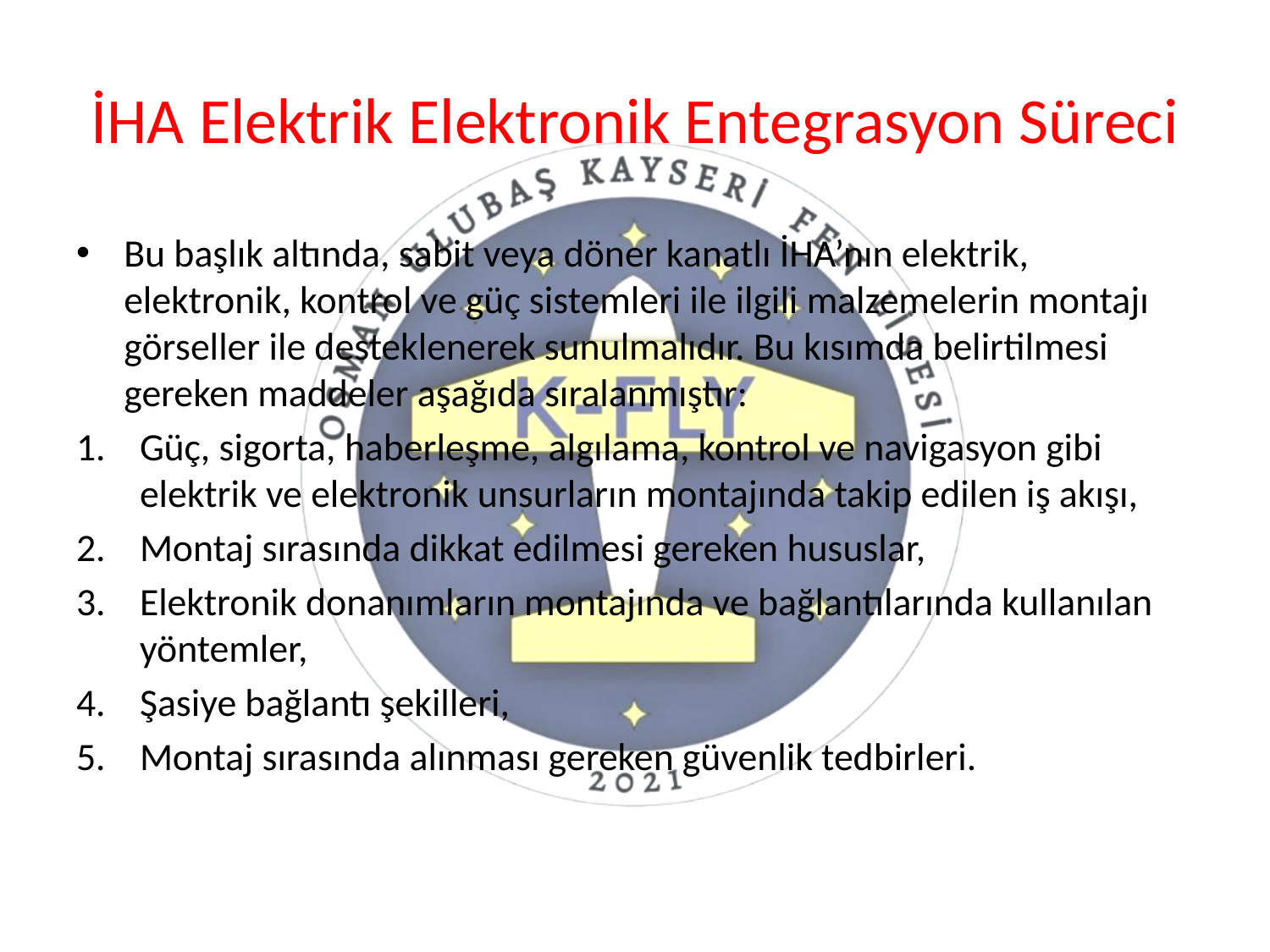

# İHA Elektrik Elektronik Entegrasyon Süreci
Bu başlık altında, sabit veya döner kanatlı İHA’nın elektrik, elektronik, kontrol ve güç sistemleri ile ilgili malzemelerin montajı görseller ile desteklenerek sunulmalıdır. Bu kısımda belirtilmesi gereken maddeler aşağıda sıralanmıştır:
Güç, sigorta, haberleşme, algılama, kontrol ve navigasyon gibi elektrik ve elektronik unsurların montajında takip edilen iş akışı,
Montaj sırasında dikkat edilmesi gereken hususlar,
Elektronik donanımların montajında ve bağlantılarında kullanılan yöntemler,
Şasiye bağlantı şekilleri,
Montaj sırasında alınması gereken güvenlik tedbirleri.